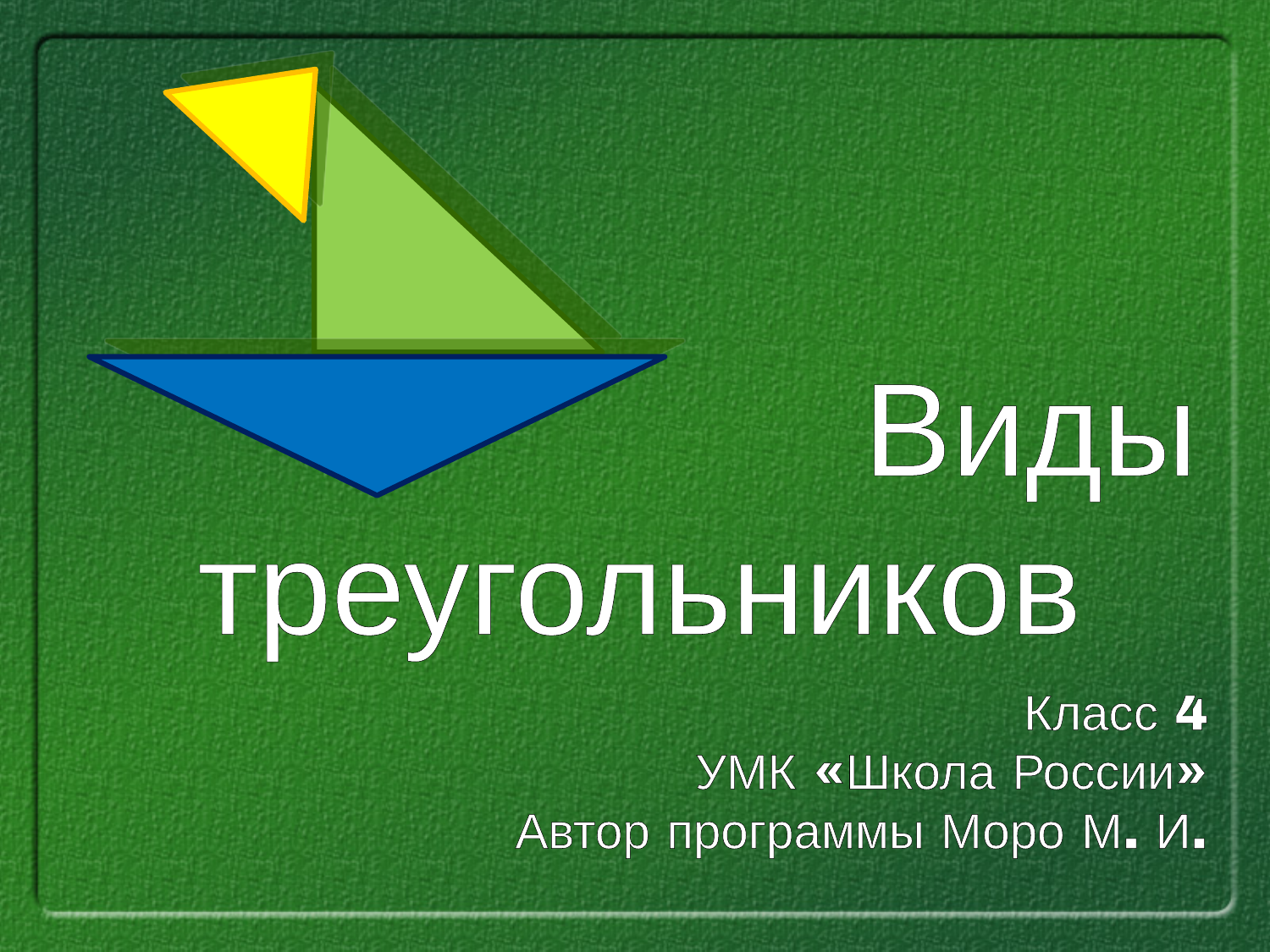

Виды
треугольников

Класс 4
УМК «Школа России»
Автор программы Моро М. И.